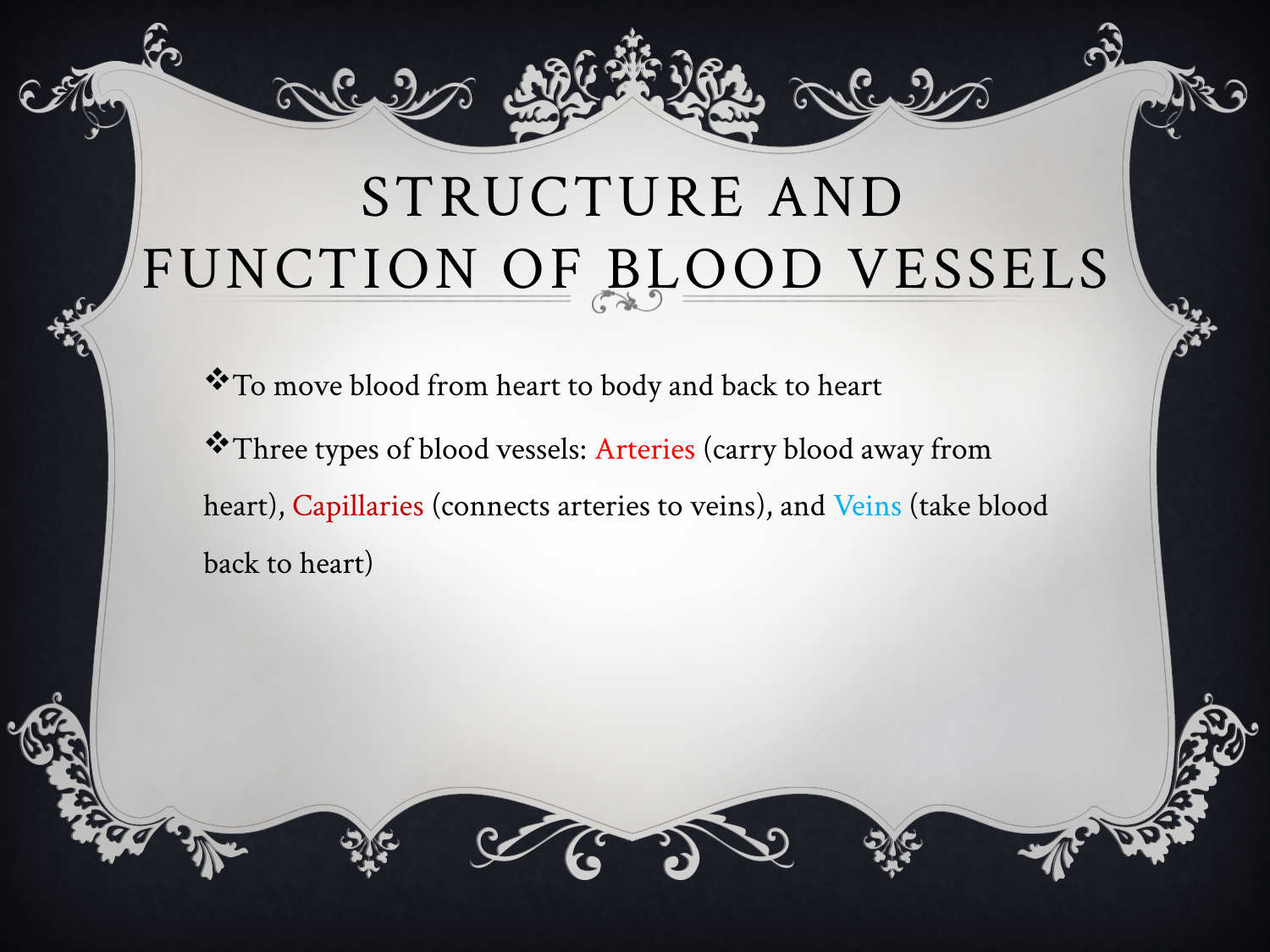

# Structure and Function of Blood Vessels
To move blood from heart to body and back to heart
Three types of blood vessels: Arteries (carry blood away from heart), Capillaries (connects arteries to veins), and Veins (take blood back to heart)